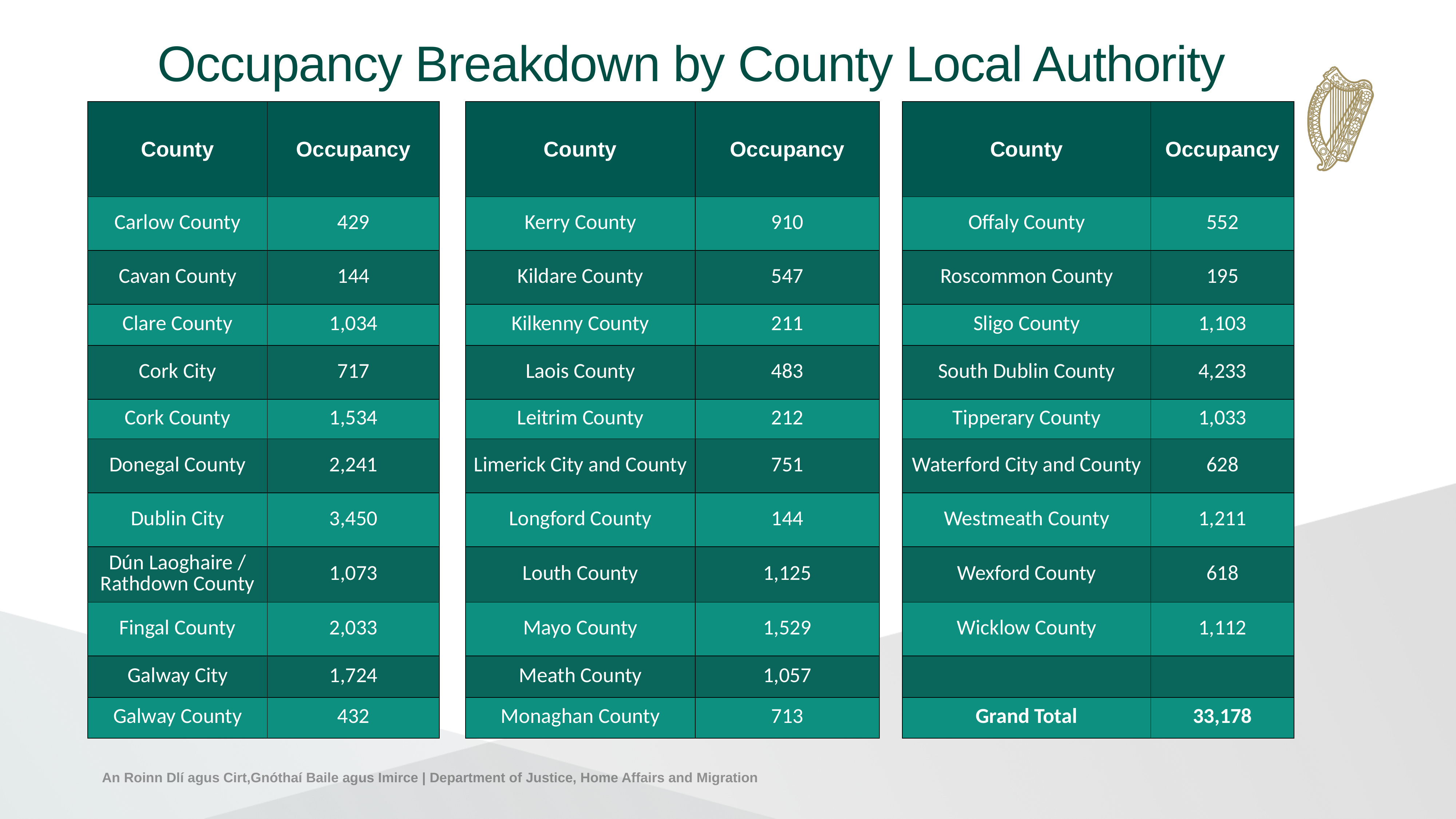

Occupancy Breakdown by County Local Authority
| County | Occupancy |  | County | Occupancy |  | County | Occupancy |
| --- | --- | --- | --- | --- | --- | --- | --- |
| Carlow County | 429 |  | Kerry County | 910 |  | Offaly County | 552 |
| Cavan County | 144 |  | Kildare County | 547 |  | Roscommon County | 195 |
| Clare County | 1,034 |  | Kilkenny County | 211 |  | Sligo County | 1,103 |
| Cork City | 717 |  | Laois County | 483 |  | South Dublin County | 4,233 |
| Cork County | 1,534 |  | Leitrim County | 212 |  | Tipperary County | 1,033 |
| Donegal County | 2,241 |  | Limerick City and County | 751 |  | Waterford City and County | 628 |
| Dublin City | 3,450 |  | Longford County | 144 |  | Westmeath County | 1,211 |
| Dún Laoghaire / Rathdown County | 1,073 |  | Louth County | 1,125 |  | Wexford County | 618 |
| Fingal County | 2,033 |  | Mayo County | 1,529 |  | Wicklow County | 1,112 |
| Galway City | 1,724 |  | Meath County | 1,057 |  |  |  |
| Galway County | 432 |  | Monaghan County | 713 |  | Grand Total | 33,178 |